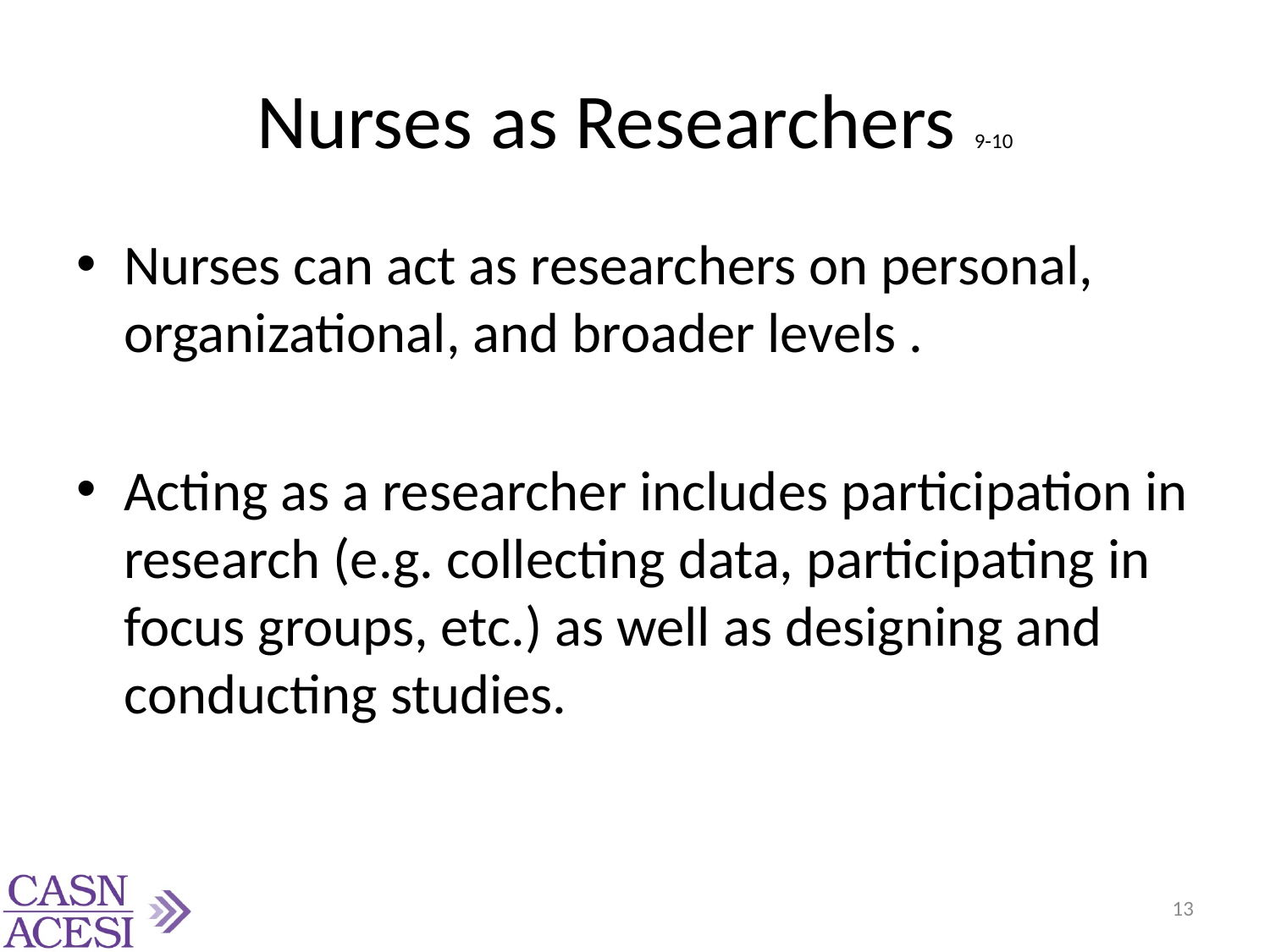

# Nurses as Researchers 9-10
Nurses can act as researchers on personal, organizational, and broader levels .

Acting as a researcher includes participation in research (e.g. collecting data, participating in focus groups, etc.) as well as designing and conducting studies.

13